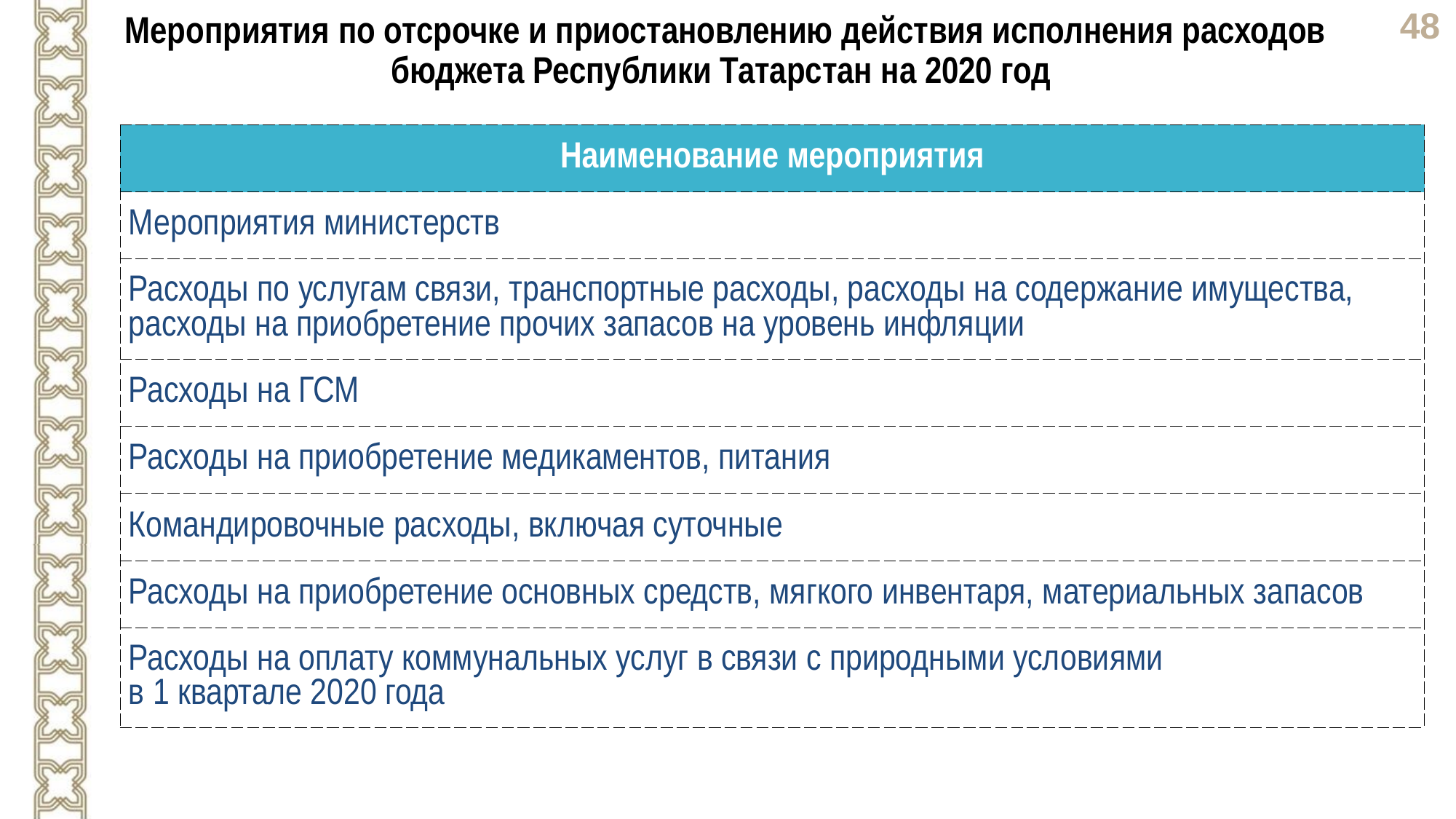

Мероприятия по отсрочке и приостановлению действия исполнения расходов бюджета Республики Татарстан на 2020 год
| Наименование мероприятия |
| --- |
| Мероприятия министерств |
| Расходы по услугам связи, транспортные расходы, расходы на содержание имущества, расходы на приобретение прочих запасов на уровень инфляции |
| Расходы на ГСМ |
| Расходы на приобретение медикаментов, питания |
| Командировочные расходы, включая суточные |
| Расходы на приобретение основных средств, мягкого инвентаря, материальных запасов |
| Расходы на оплату коммунальных услуг в связи с природными условиями в 1 квартале 2020 года |